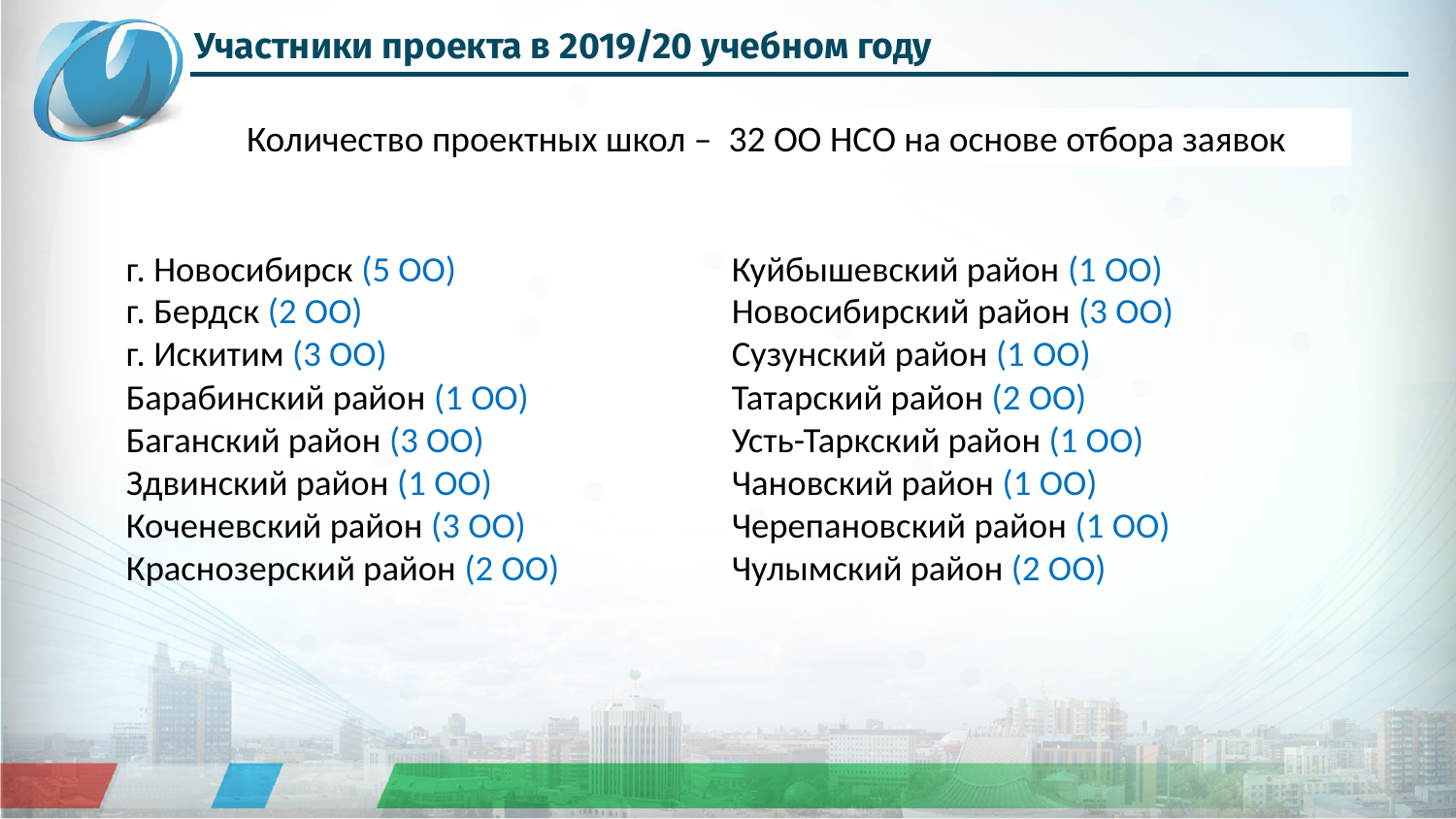

Участники проекта в 2019/20 учебном году
Количество проектных школ –  32 ОО НСО на основе отбора заявок

г. Новосибирск (5 ОО)
г. Бердск (2 ОО)
г. Искитим (3 ОО)
Барабинский район (1 ОО)
Баганский район (3 ОО)
Здвинский район (1 ОО)
Коченевский район (3 ОО)
Краснозерский район (2 ОО)

Куйбышевский район (1 ОО)
Новосибирский район (3 ОО)
Сузунский район (1 ОО)
Татарский район (2 ОО)
Усть-Таркский район (1 ОО)
Чановский район (1 ОО)
Черепановский район (1 ОО)
Чулымский район (2 ОО)